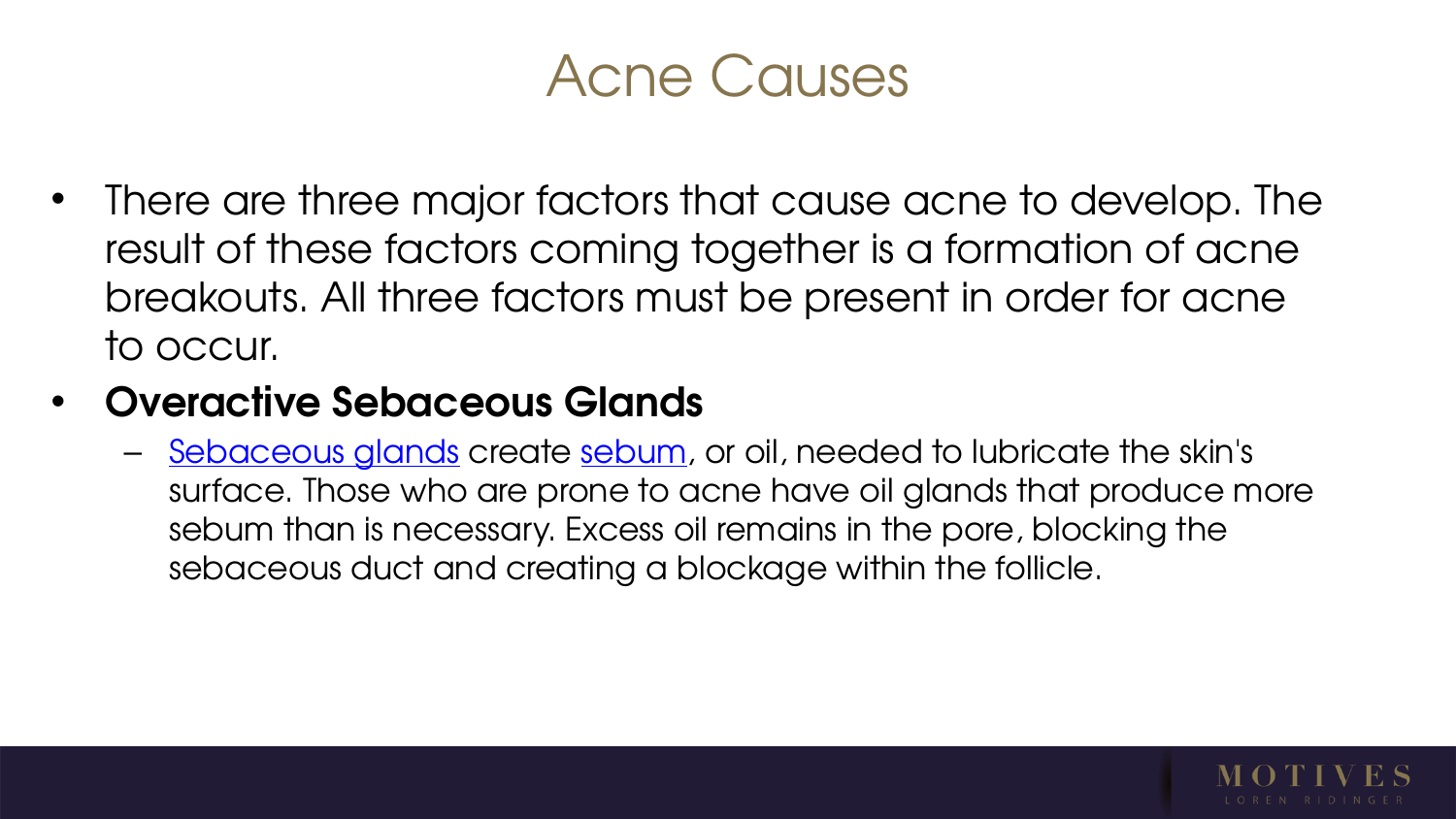

Acne Causes
There are three major factors that cause acne to develop. The result of these factors coming together is a formation of acne breakouts. All three factors must be present in order for acne to occur.
Overactive Sebaceous Glands
Sebaceous glands create sebum, or oil, needed to lubricate the skin's surface. Those who are prone to acne have oil glands that produce more sebum than is necessary. Excess oil remains in the pore, blocking the sebaceous duct and creating a blockage within the follicle.